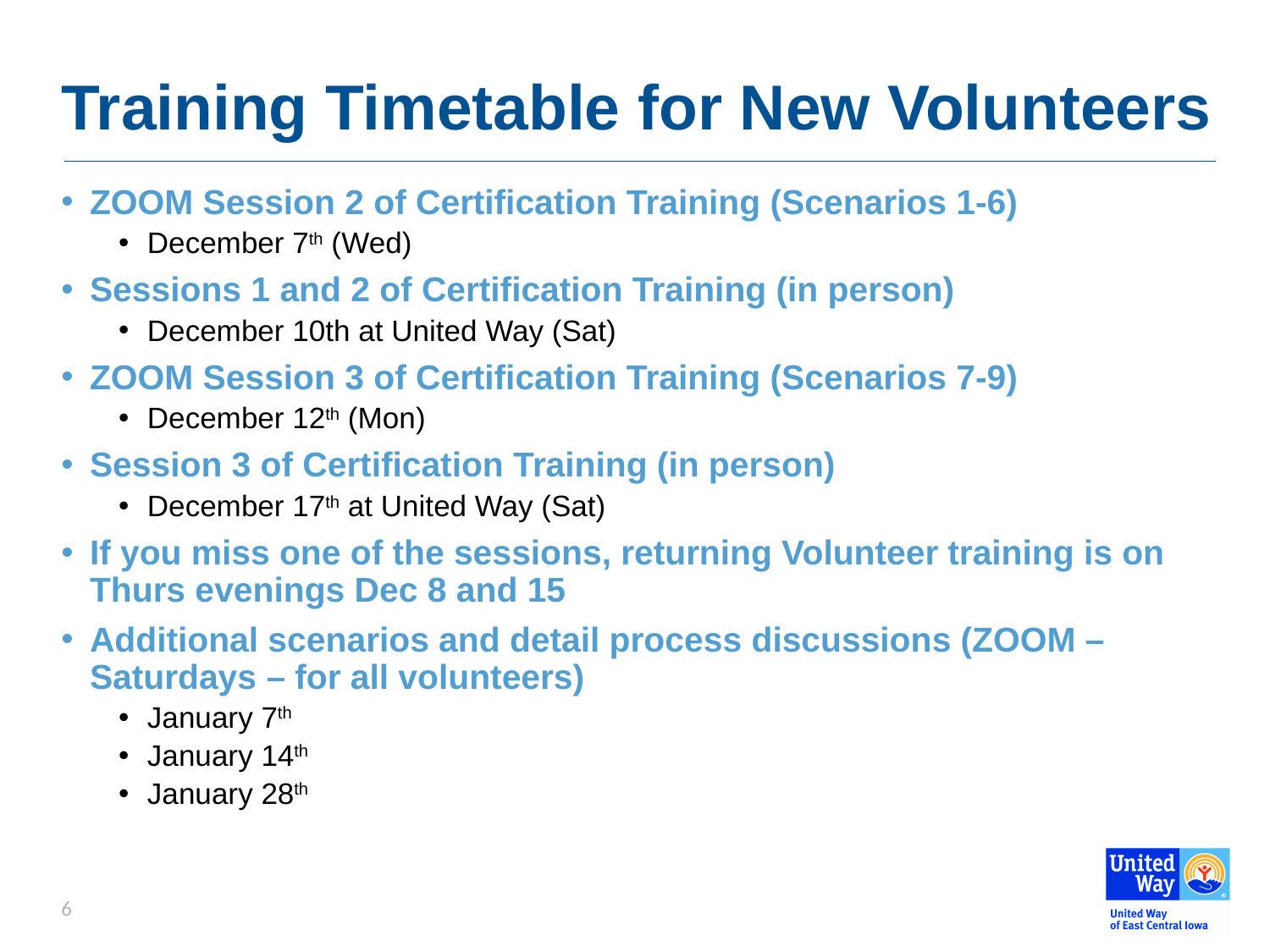

# Training Timetable for New Volunteers
ZOOM Session 2 of Certification Training (Scenarios 1-6)
December 7th (Wed)
Sessions 1 and 2 of Certification Training (in person)
December 10th at United Way (Sat)
ZOOM Session 3 of Certification Training (Scenarios 7-9)
December 12th (Mon)
Session 3 of Certification Training (in person)
December 17th at United Way (Sat)
If you miss one of the sessions, returning Volunteer training is on Thurs evenings Dec 8 and 15
Additional scenarios and detail process discussions (ZOOM – Saturdays – for all volunteers)
January 7th
January 14th
January 28th
6